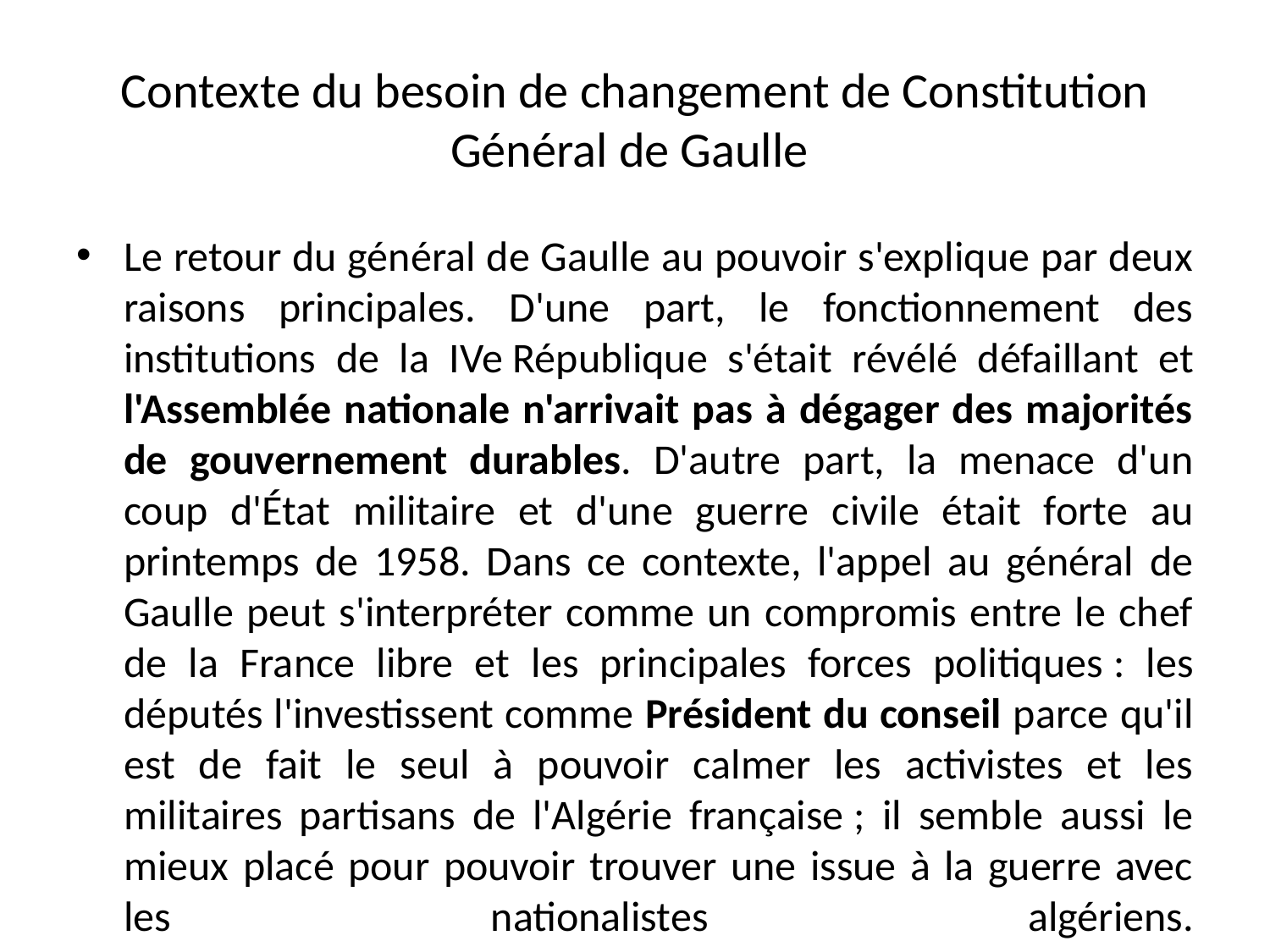

# Contexte du besoin de changement de Constitution Général de Gaulle
Le retour du général de Gaulle au pouvoir s'explique par deux raisons principales. D'une part, le fonctionnement des institutions de la IVe République s'était révélé défaillant et l'Assemblée nationale n'arrivait pas à dégager des majorités de gouvernement durables. D'autre part, la menace d'un coup d'État militaire et d'une guerre civile était forte au printemps de 1958. Dans ce contexte, l'appel au général de Gaulle peut s'interpréter comme un compromis entre le chef de la France libre et les principales forces politiques : les députés l'investissent comme Président du conseil parce qu'il est de fait le seul à pouvoir calmer les activistes et les militaires partisans de l'Algérie française ; il semble aussi le mieux placé pour pouvoir trouver une issue à la guerre avec les nationalistes algériens. https://www.universalis.fr/encyclopedie